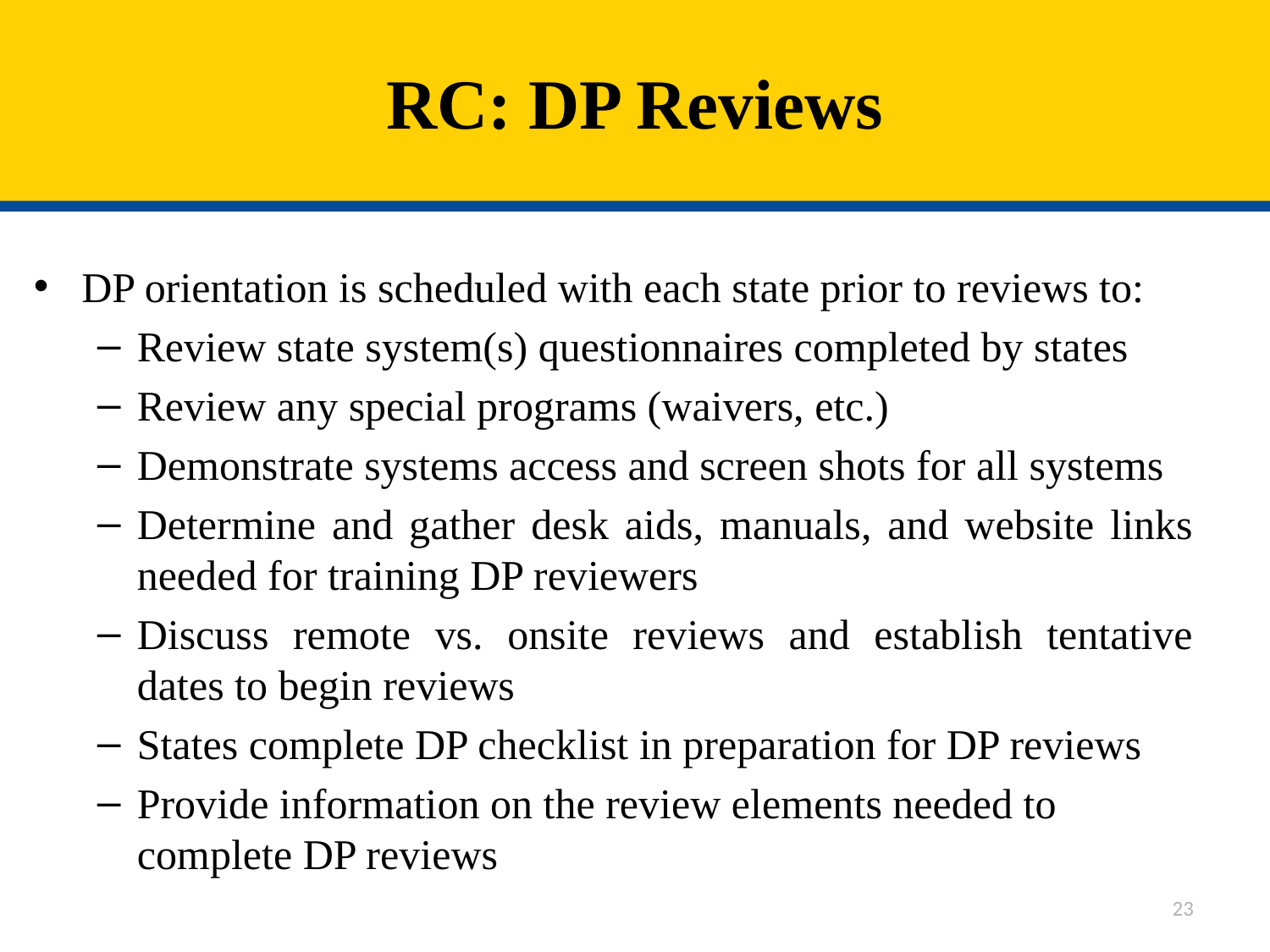

# RC: DP Reviews
DP orientation is scheduled with each state prior to reviews to:
Review state system(s) questionnaires completed by states
Review any special programs (waivers, etc.)
Demonstrate systems access and screen shots for all systems
Determine and gather desk aids, manuals, and website links needed for training DP reviewers
Discuss remote vs. onsite reviews and establish tentative dates to begin reviews
States complete DP checklist in preparation for DP reviews
Provide information on the review elements needed to complete DP reviews

23